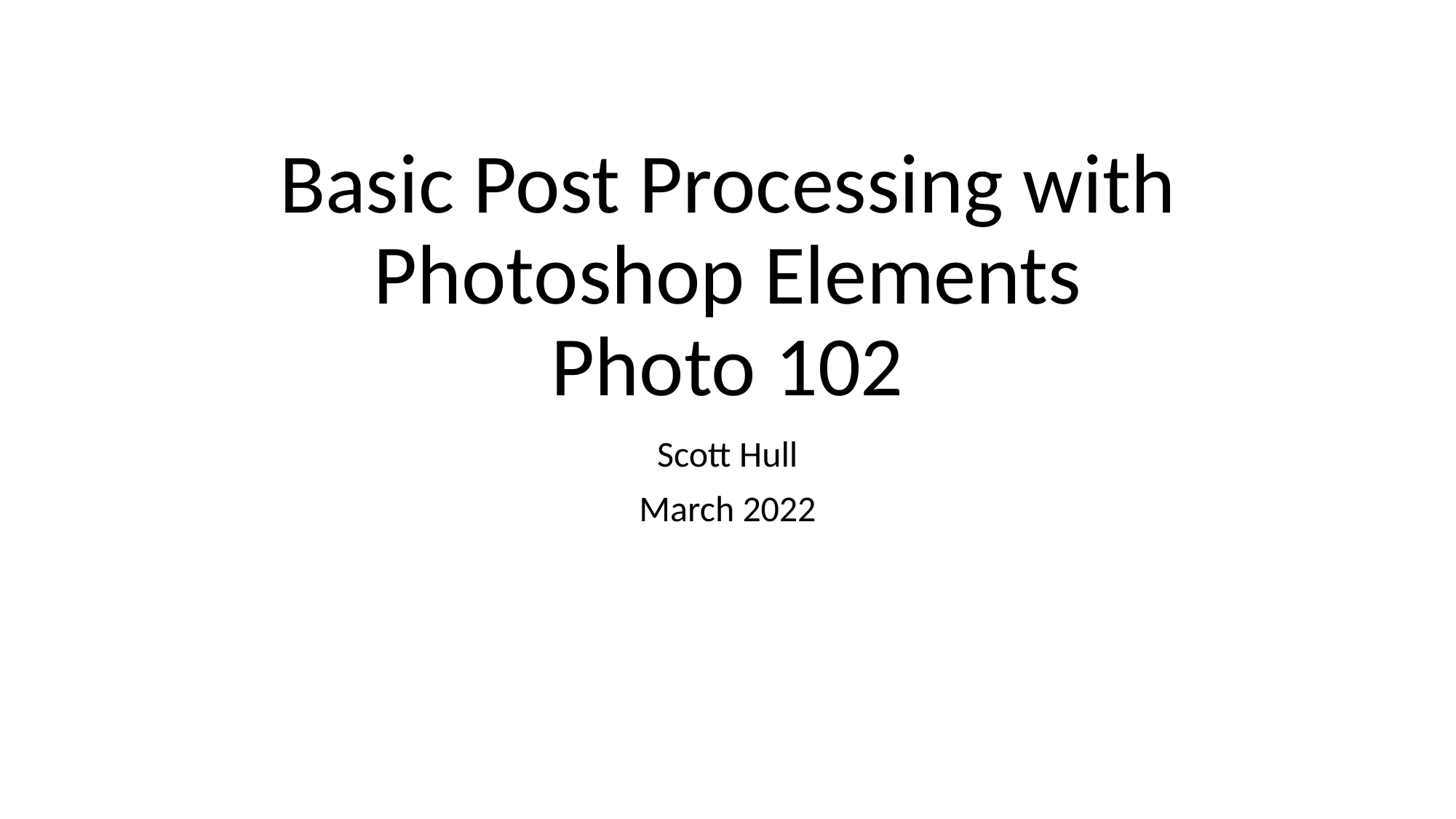

# Basic Post Processing with Photoshop Elements Photo 102
Scott Hull
March 2022